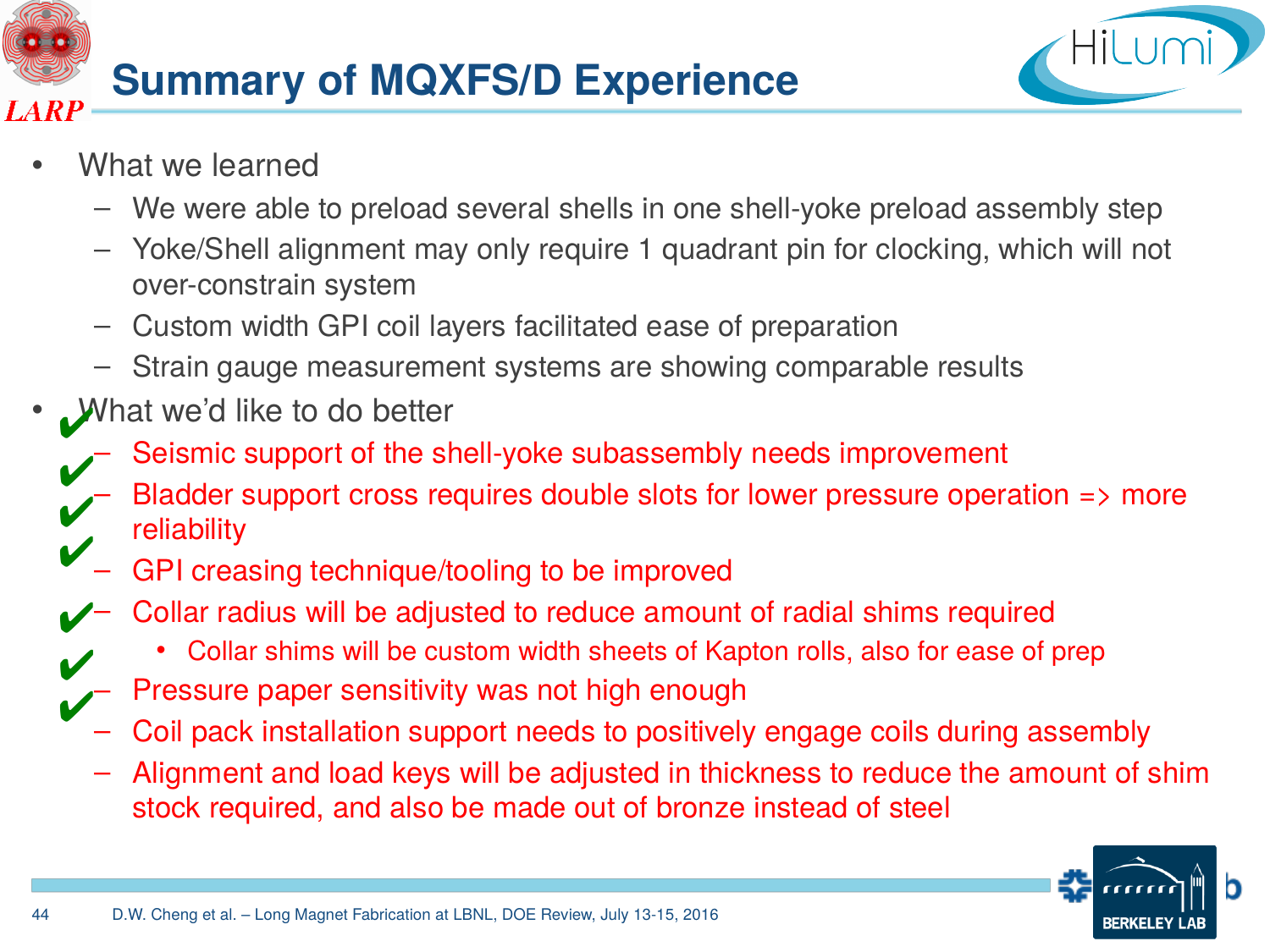

# Summary of MQXFS/D Experience
What we learned
We were able to preload several shells in one shell-yoke preload assembly step
Yoke/Shell alignment may only require 1 quadrant pin for clocking, which will not over-constrain system
Custom width GPI coil layers facilitated ease of preparation
Strain gauge measurement systems are showing comparable results
What we’d like to do better
Seismic support of the shell-yoke subassembly needs improvement
Bladder support cross requires double slots for lower pressure operation => more reliability
GPI creasing technique/tooling to be improved
Collar radius will be adjusted to reduce amount of radial shims required
Collar shims will be custom width sheets of Kapton rolls, also for ease of prep
Pressure paper sensitivity was not high enough
Coil pack installation support needs to positively engage coils during assembly
Alignment and load keys will be adjusted in thickness to reduce the amount of shim stock required, and also be made out of bronze instead of steel

✔
✔
✔
✔
✔
✔
✔
44
D.W. Cheng et al. – Long Magnet Fabrication at LBNL, DOE Review, July 13-15, 2016